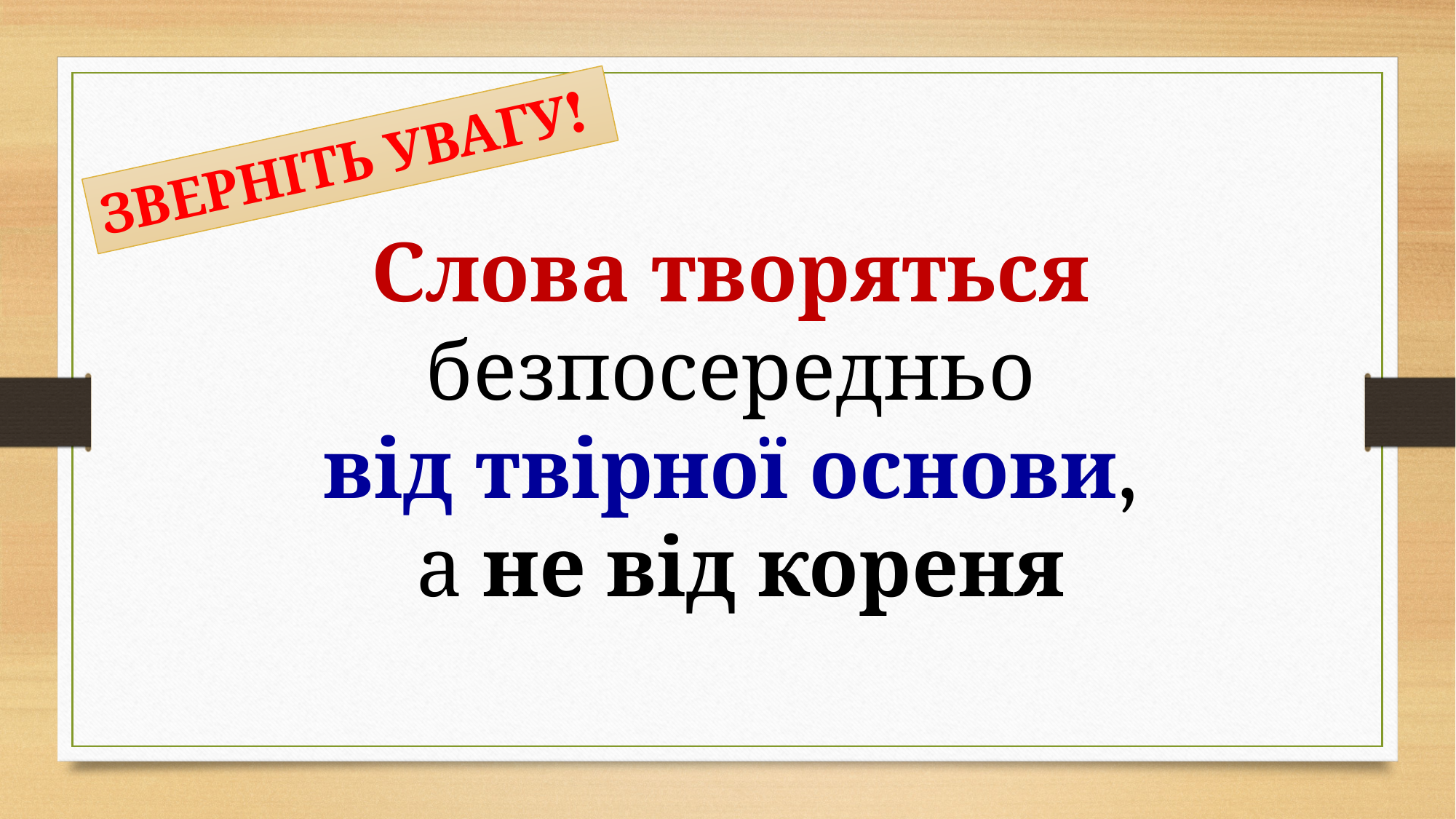

ЗВЕРНІТЬ УВАГУ!
Слова творяться
безпосередньо
від твірної основи,
а не від кореня